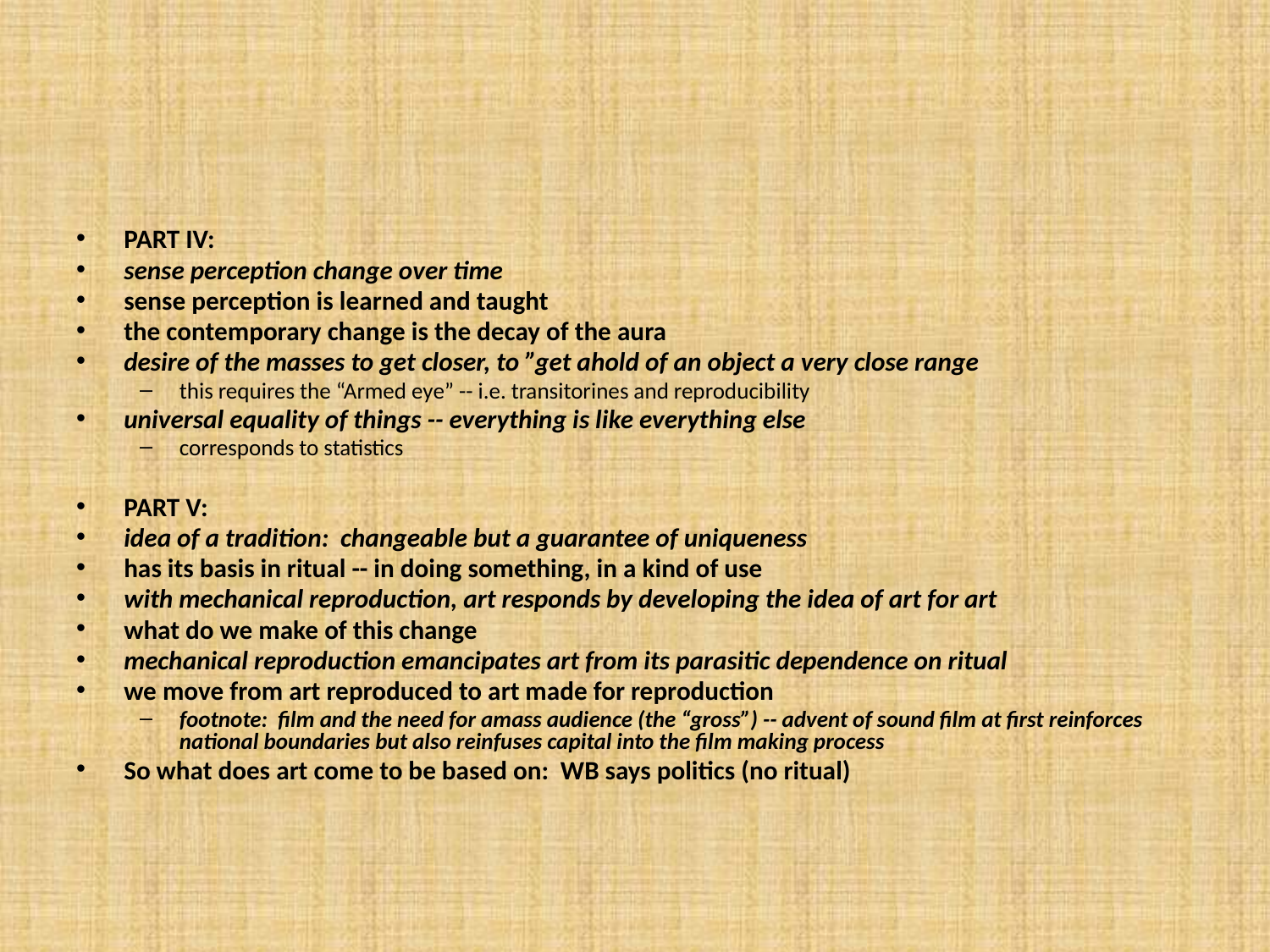

#
PART IV:
sense perception change over time
sense perception is learned and taught
the contemporary change is the decay of the aura
desire of the masses to get closer, to ”get ahold of an object a very close range
this requires the “Armed eye” -- i.e. transitorines and reproducibility
universal equality of things -- everything is like everything else
corresponds to statistics

PART V:
idea of a tradition:  changeable but a guarantee of uniqueness
has its basis in ritual -- in doing something, in a kind of use
with mechanical reproduction, art responds by developing the idea of art for art
what do we make of this change
mechanical reproduction emancipates art from its parasitic dependence on ritual
we move from art reproduced to art made for reproduction
footnote:  film and the need for amass audience (the “gross”) -- advent of sound film at first reinforces national boundaries but also reinfuses capital into the film making process
So what does art come to be based on:  WB says politics (no ritual)